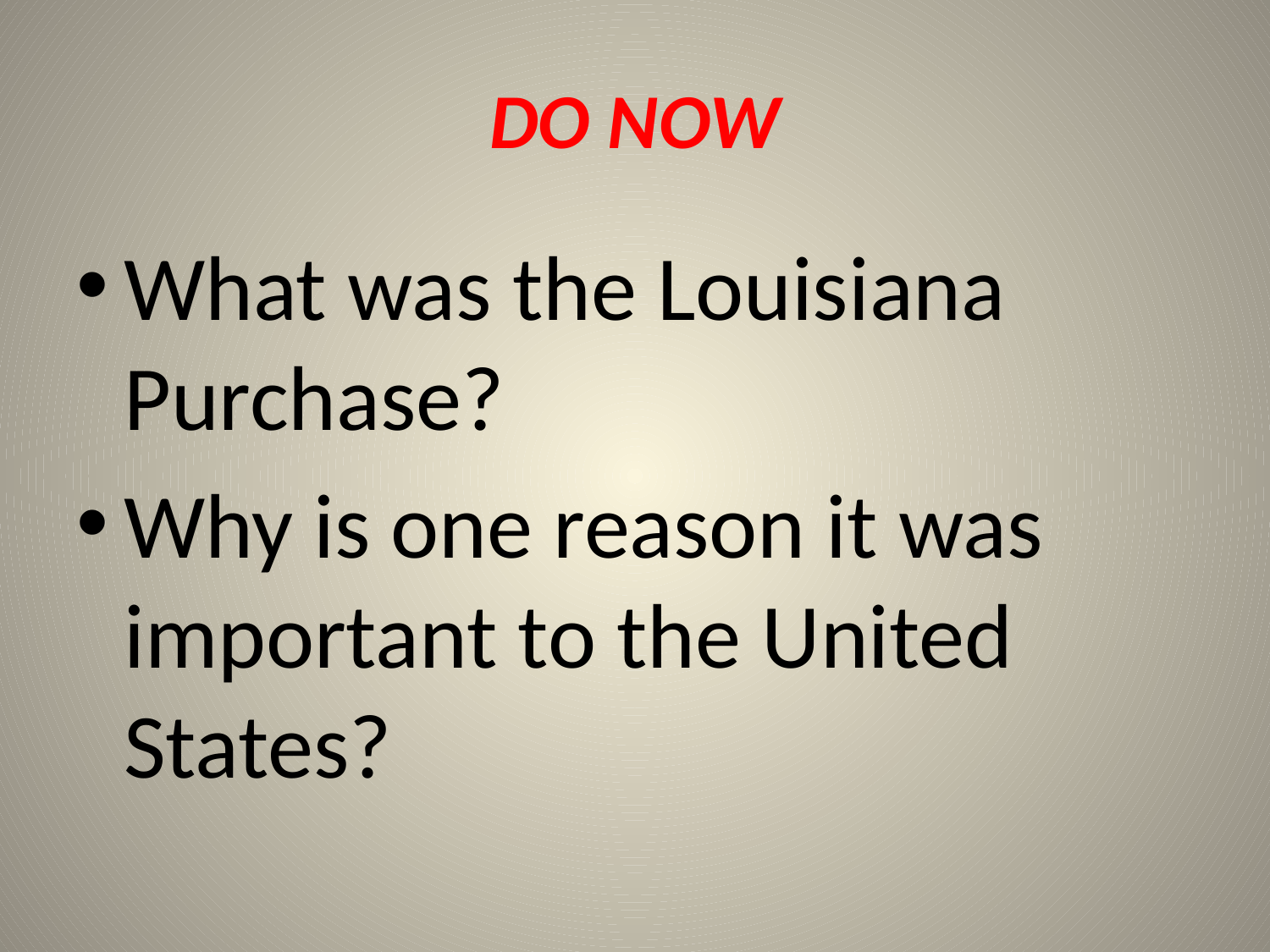

# DO NOW
What was the Louisiana Purchase?
Why is one reason it was important to the United States?